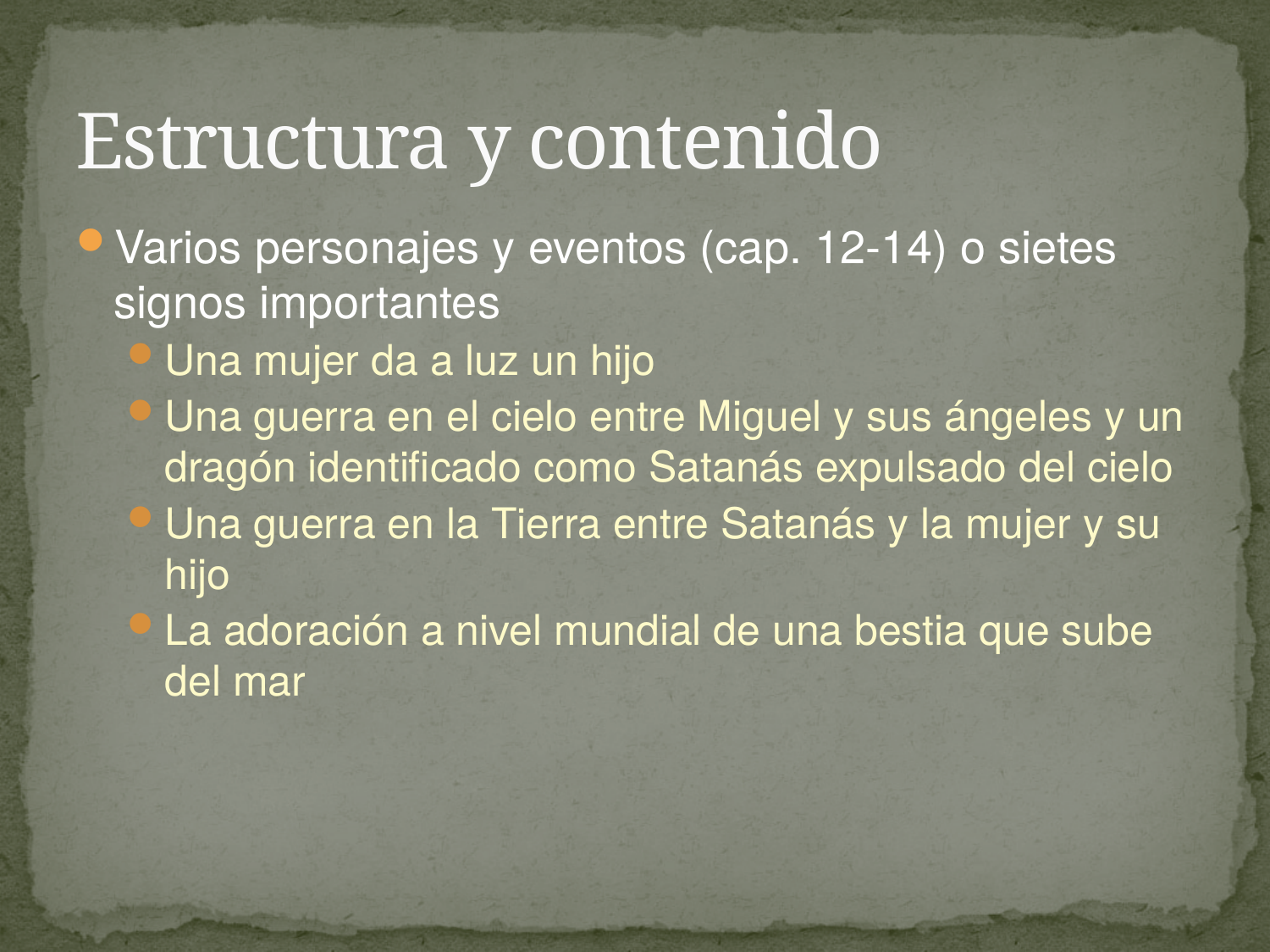

# Estructura y contenido
Varios personajes y eventos (cap. 12-14) o sietes signos importantes
Una mujer da a luz un hijo
Una guerra en el cielo entre Miguel y sus ángeles y un dragón identificado como Satanás expulsado del cielo
Una guerra en la Tierra entre Satanás y la mujer y su hijo
La adoración a nivel mundial de una bestia que sube del mar